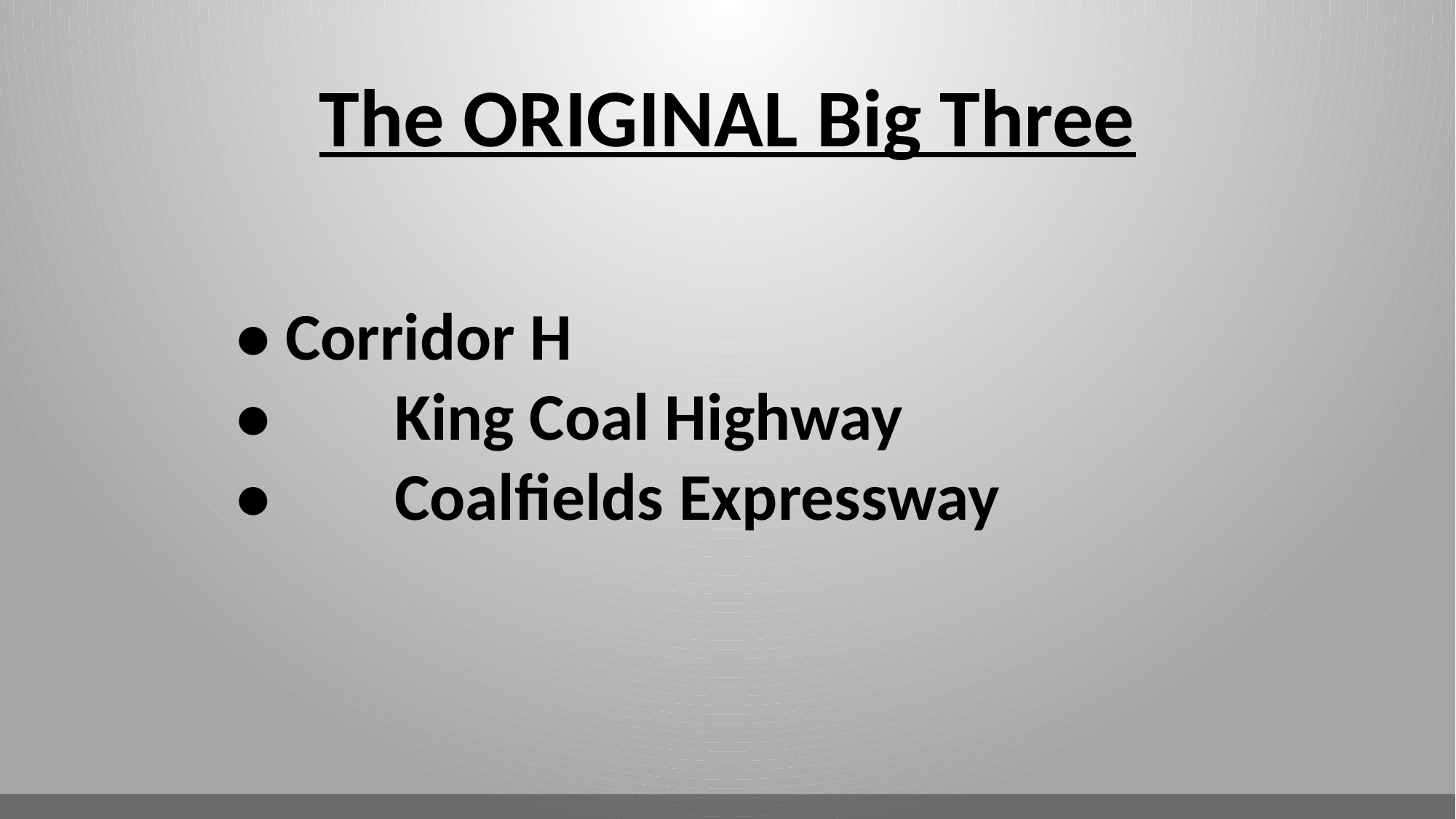

The ORIGINAL Big Three

• Corridor H
•	 King Coal Highway
•	 Coalfields Expressway